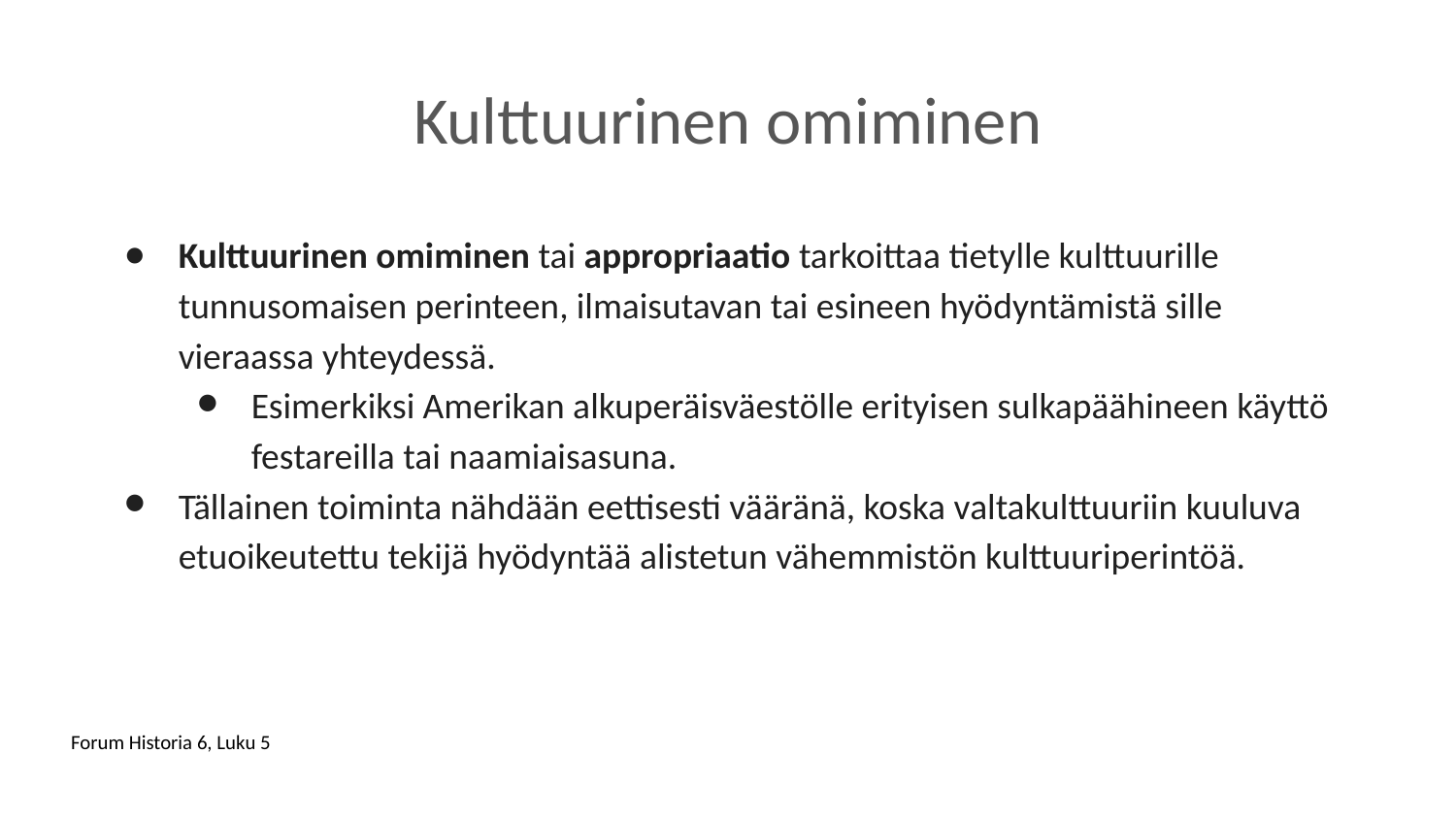

# Kulttuurinen omiminen
Kulttuurinen omiminen tai appropriaatio tarkoittaa tietylle kulttuurille tunnusomaisen perinteen, ilmaisutavan tai esineen hyödyntämistä sille vieraassa yhteydessä.
Esimerkiksi Amerikan alkuperäisväestölle erityisen sulkapäähineen käyttö festareilla tai naamiaisasuna.
Tällainen toiminta nähdään eettisesti vääränä, koska valtakulttuuriin kuuluva etuoikeutettu tekijä hyödyntää alistetun vähemmistön kulttuuriperintöä.